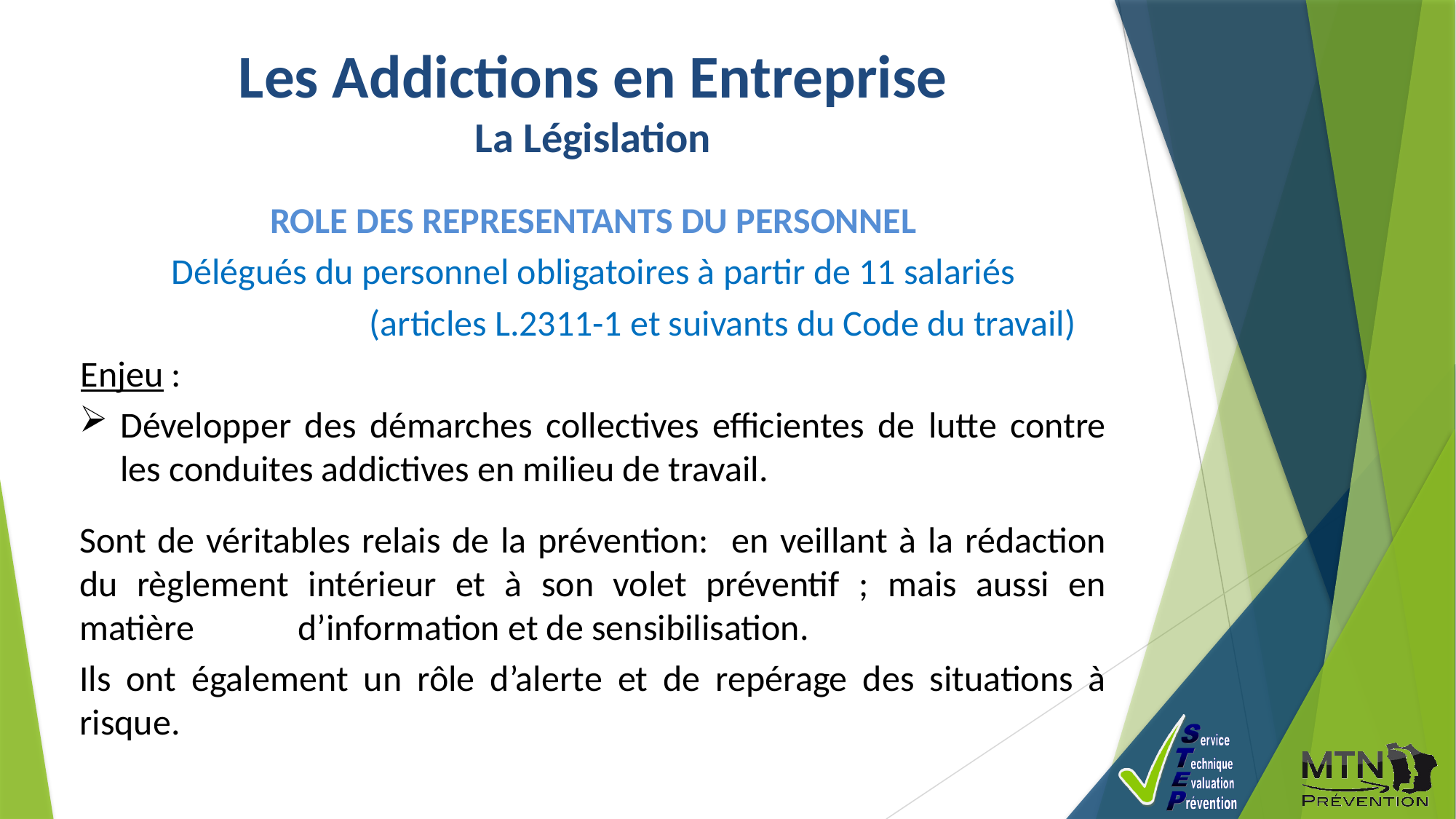

Les Addictions en Entreprise
La Législation
ROLE DES REPRESENTANTS DU PERSONNEL
Délégués du personnel obligatoires à partir de 11 salariés
			(articles L.2311-1 et suivants du Code du travail)
Enjeu :
Développer des démarches collectives efficientes de lutte contre les conduites addictives en milieu de travail.
Sont de véritables relais de la prévention:  en veillant à la rédaction du règlement intérieur et à son volet préventif ; mais aussi en matière 	d’information et de sensibilisation.
Ils ont également un rôle d’alerte et de repérage des situations à risque.